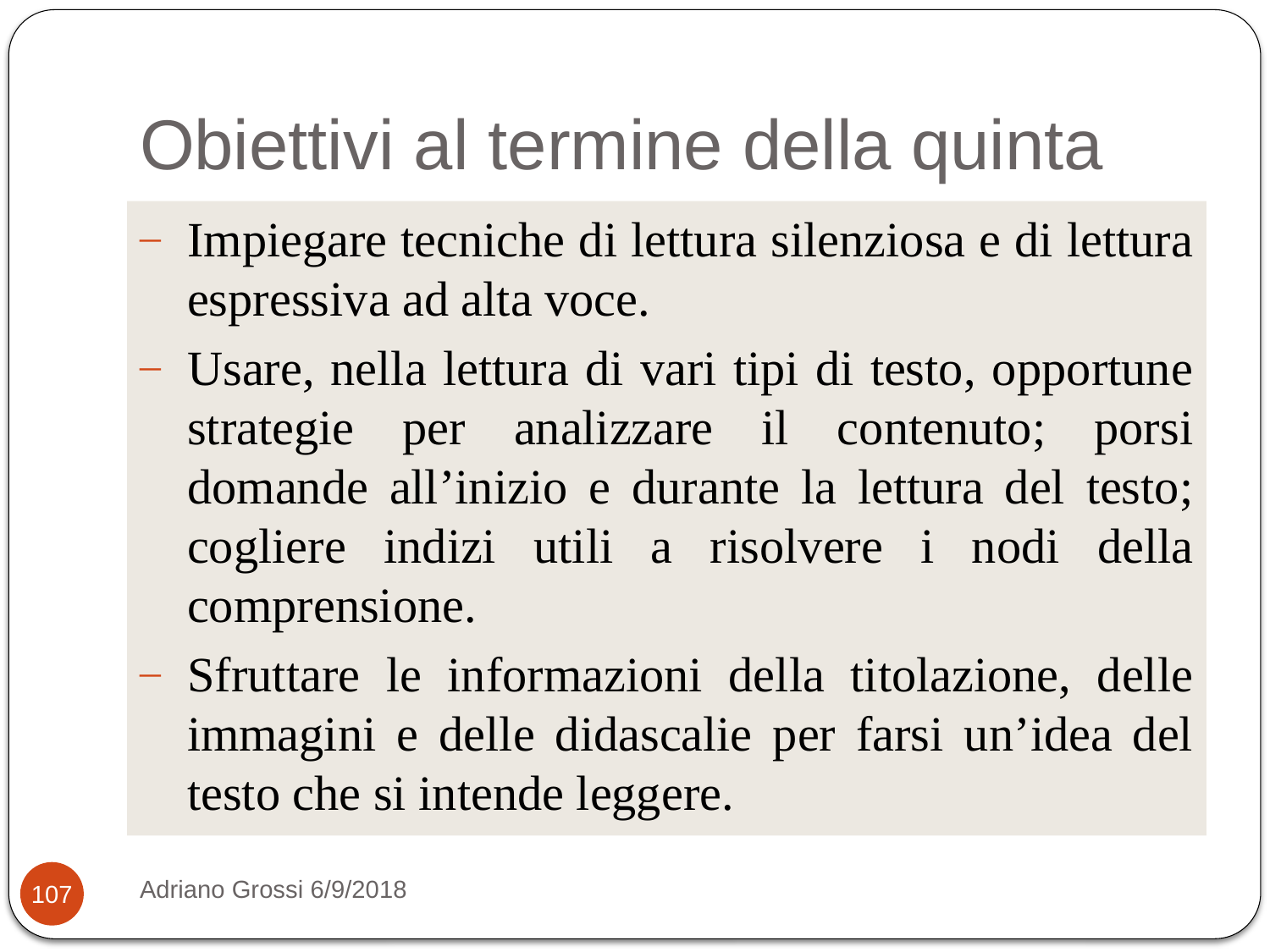

# Obiettivi al termine della quinta
Impiegare tecniche di lettura silenziosa e di lettura espressiva ad alta voce.
Usare, nella lettura di vari tipi di testo, opportune strategie per analizzare il contenuto; porsi domande all’inizio e durante la lettura del testo; cogliere indizi utili a risolvere i nodi della comprensione.
Sfruttare le informazioni della titolazione, delle immagini e delle didascalie per farsi un’idea del testo che si intende leggere.

Adriano Grossi 6/9/2018
107